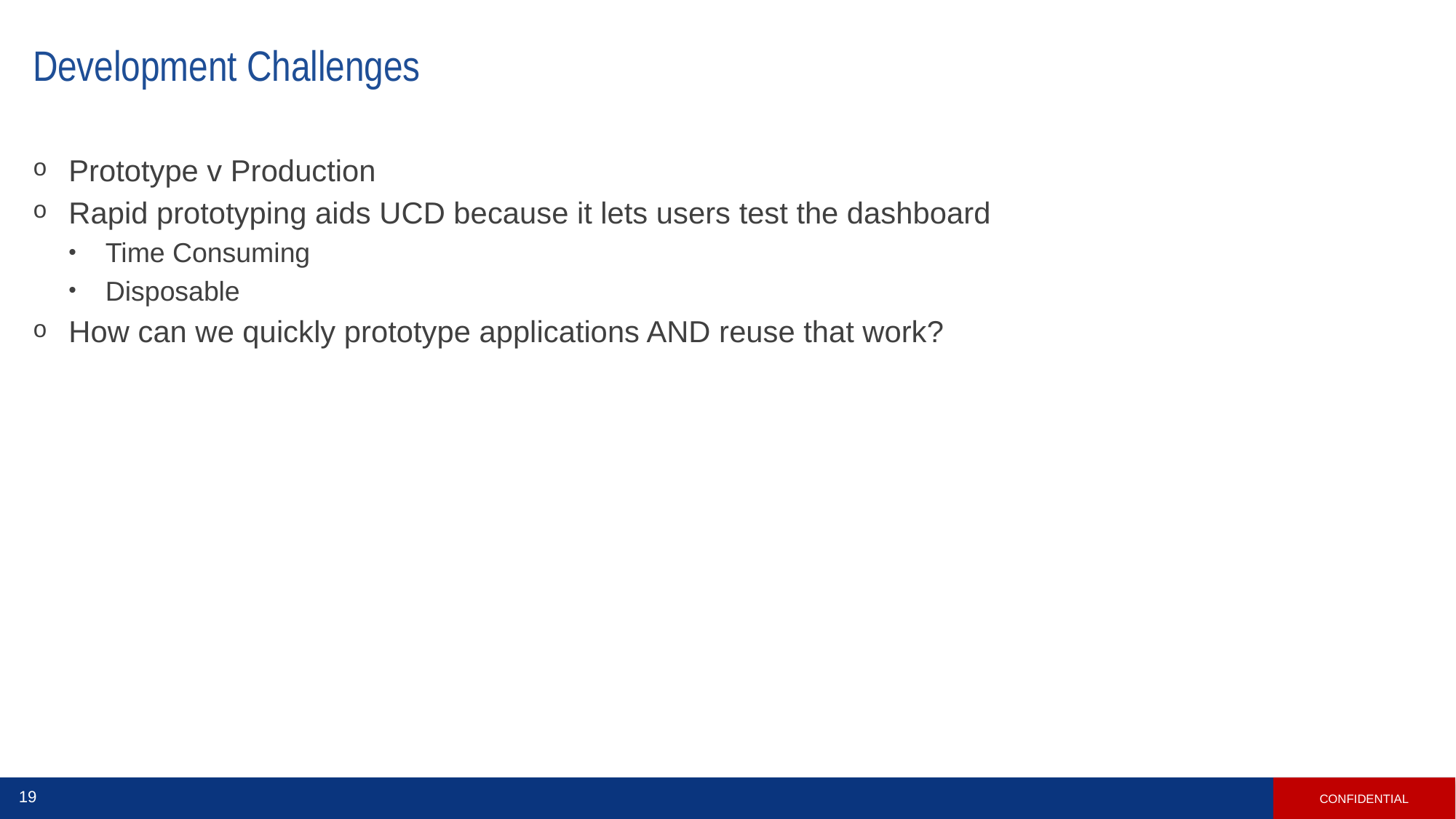

# Development Challenges
Prototype v Production
Rapid prototyping aids UCD because it lets users test the dashboard
Time Consuming
Disposable
How can we quickly prototype applications AND reuse that work?
CONFIDENTIAL
19